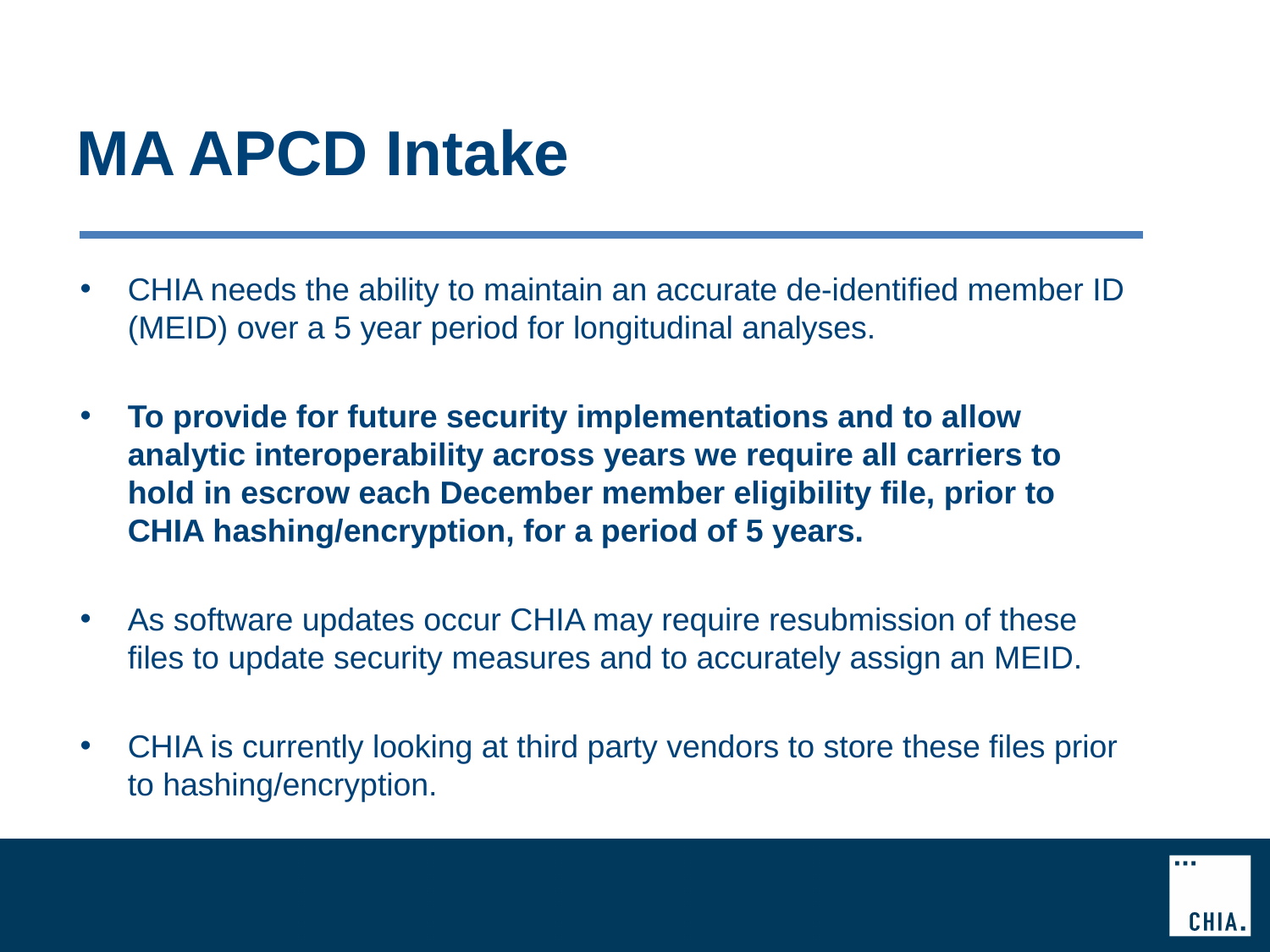

# MA APCD Intake
CHIA needs the ability to maintain an accurate de-identified member ID (MEID) over a 5 year period for longitudinal analyses.

To provide for future security implementations and to allow analytic interoperability across years we require all carriers to hold in escrow each December member eligibility file, prior to CHIA hashing/encryption, for a period of 5 years.

As software updates occur CHIA may require resubmission of these files to update security measures and to accurately assign an MEID.

CHIA is currently looking at third party vendors to store these files prior to hashing/encryption.